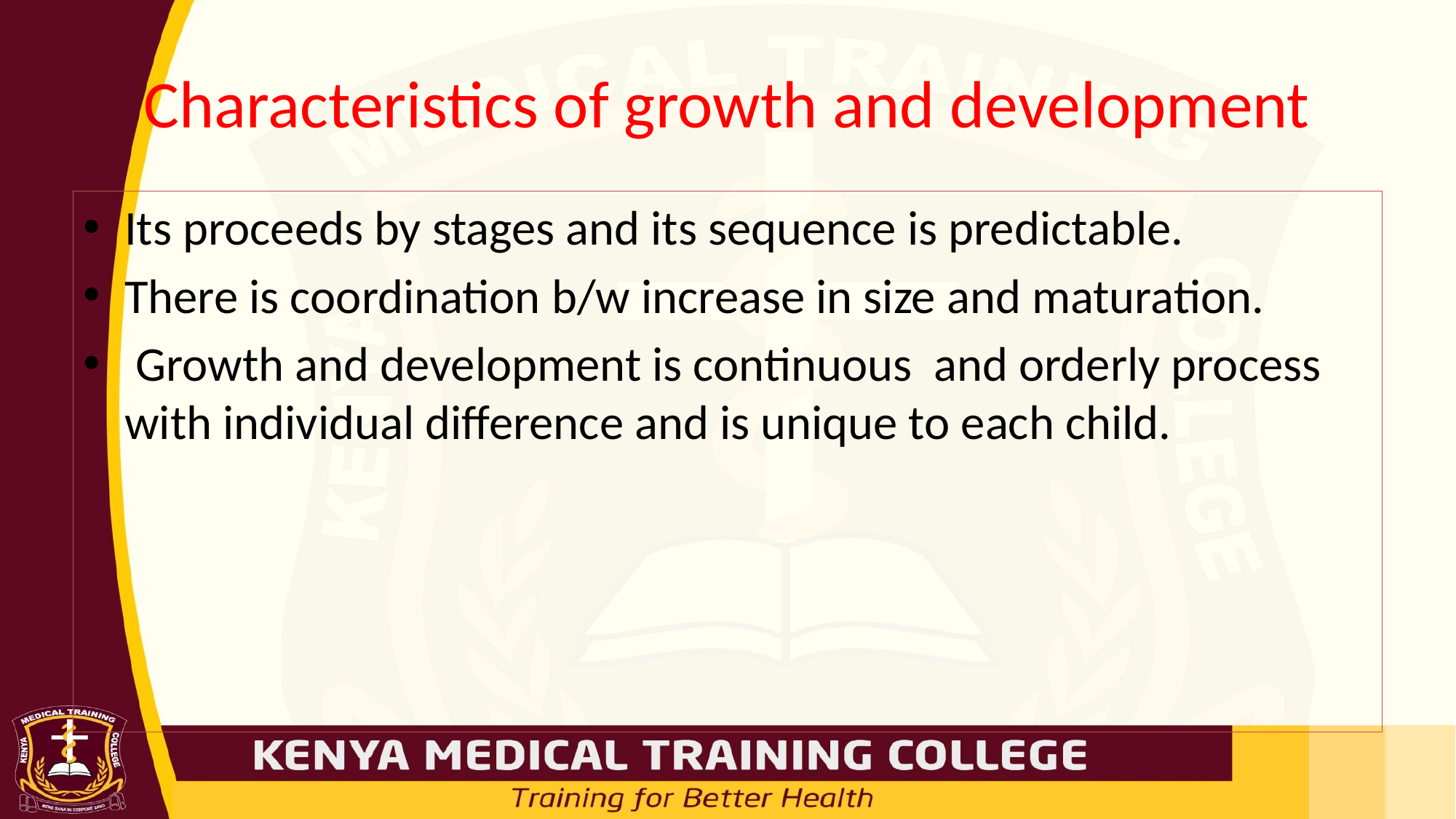

# Characteristics of growth and development
Its proceeds by stages and its sequence is predictable.
There is coordination b/w increase in size and maturation.
 Growth and development is continuous  and orderly process with individual difference and is unique to each child.